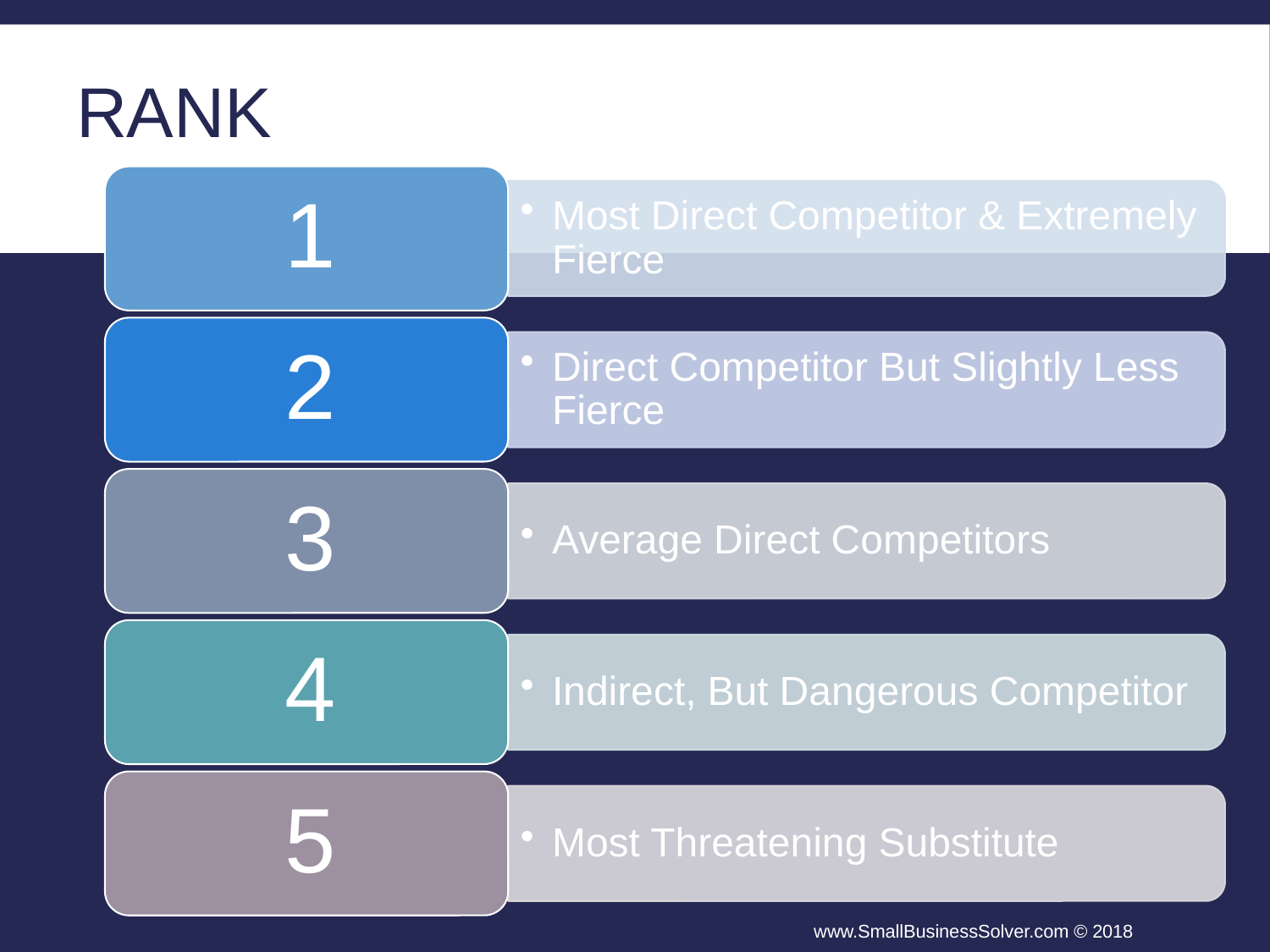

# Rank
Most Direct Competitor & Extremely Fierce
1
Direct Competitor But Slightly Less Fierce
2
Average Direct Competitors
3
Indirect, But Dangerous Competitor
4
Most Threatening Substitute
5
www.SmallBusinessSolver.com © 2018